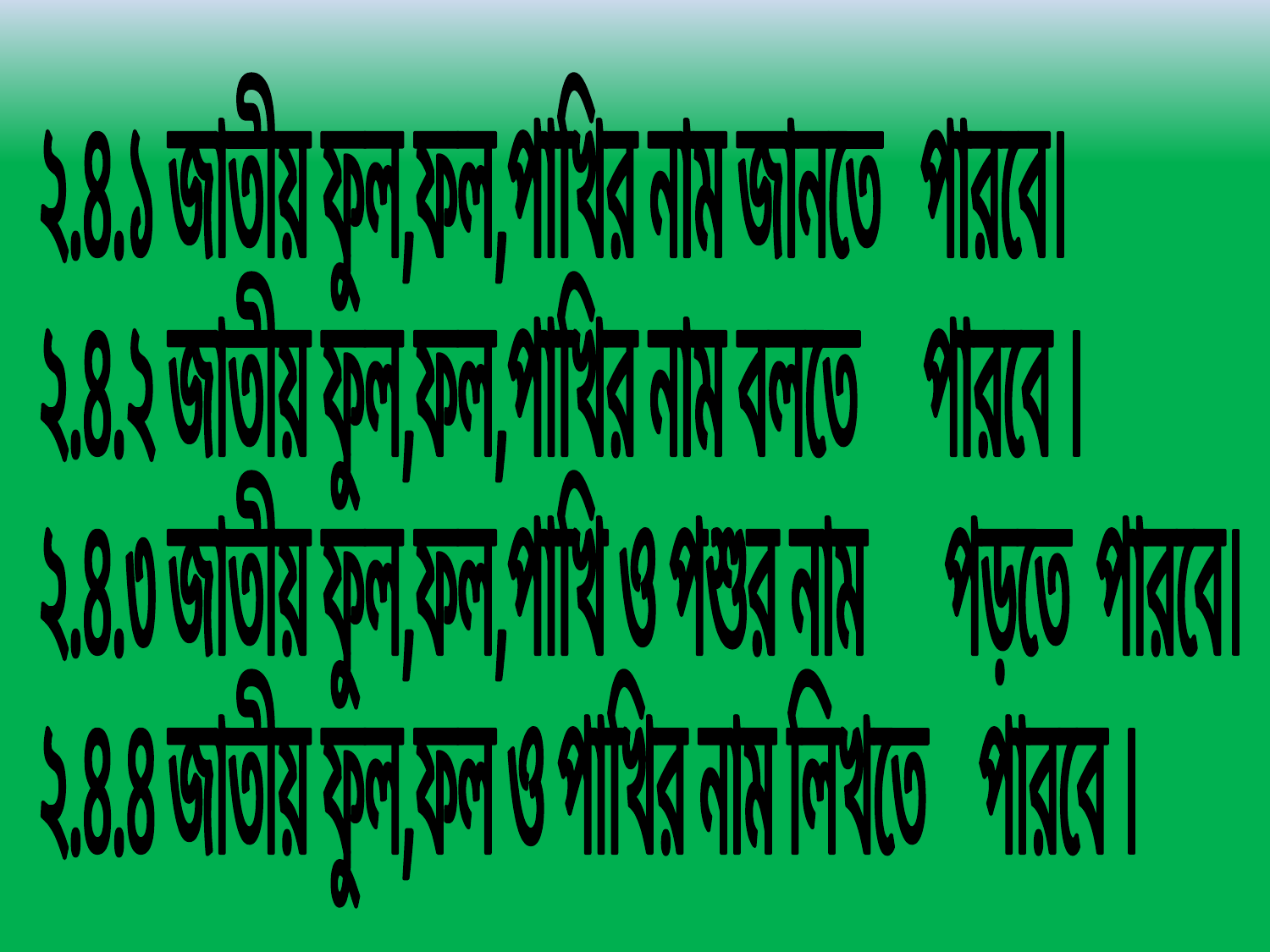

২.৪.১ জাতীয় ফুল,ফল,পাখির নাম জানতে 		  পারবে।
২.৪.২ জাতীয় ফুল,ফল,পাখির নাম বলতে 	 	   পারবে ।
২.৪.৩ জাতীয় ফুল,ফল,পাখি ও পশুর নাম 	  	   পড়তে  পারবে।
২.৪.৪ জাতীয় ফুল,ফল ও পাখির নাম লিখতে 	   পারবে ।